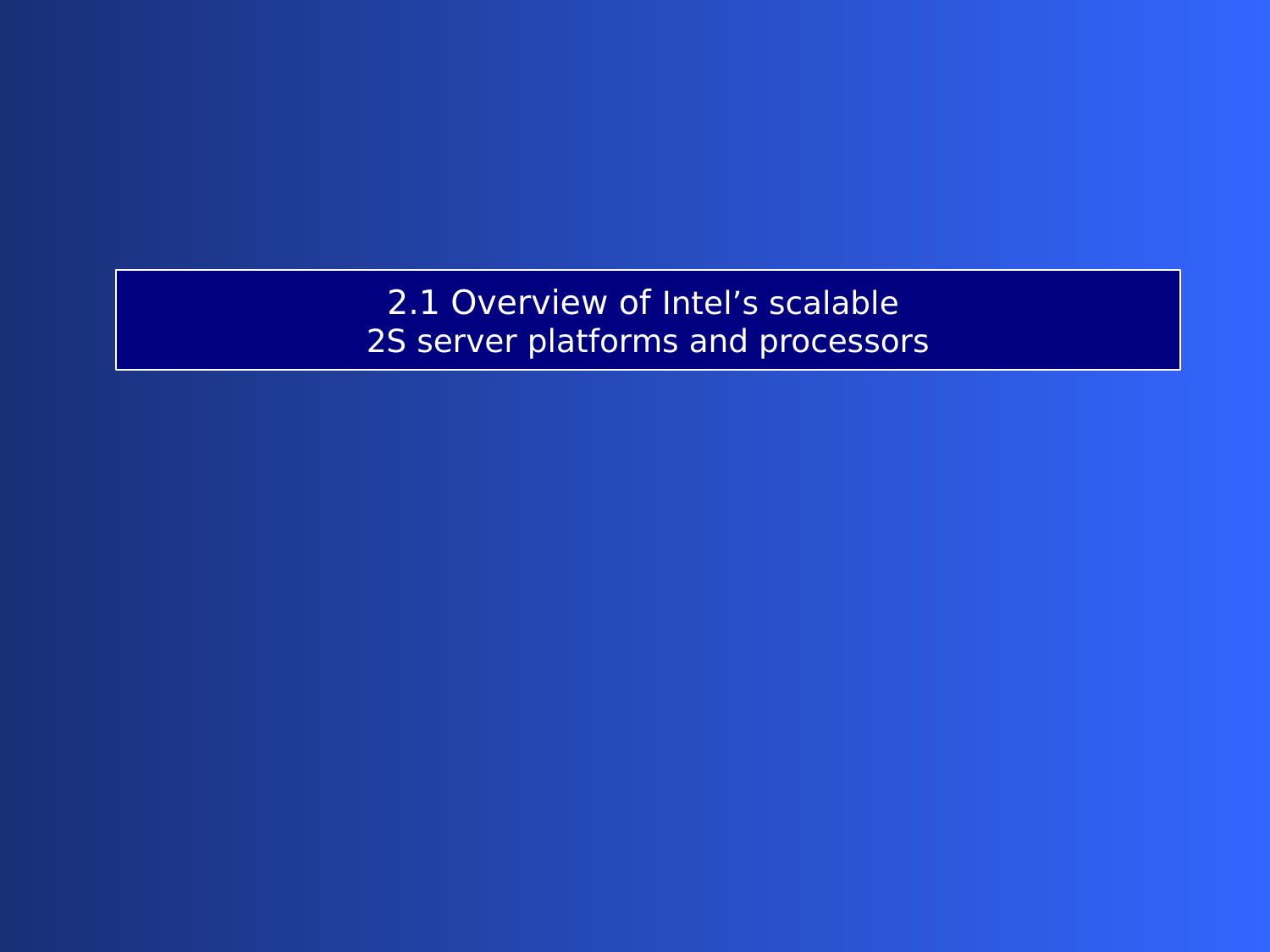

2.1 Overview of Intel’s scalable
2S server platforms and processors